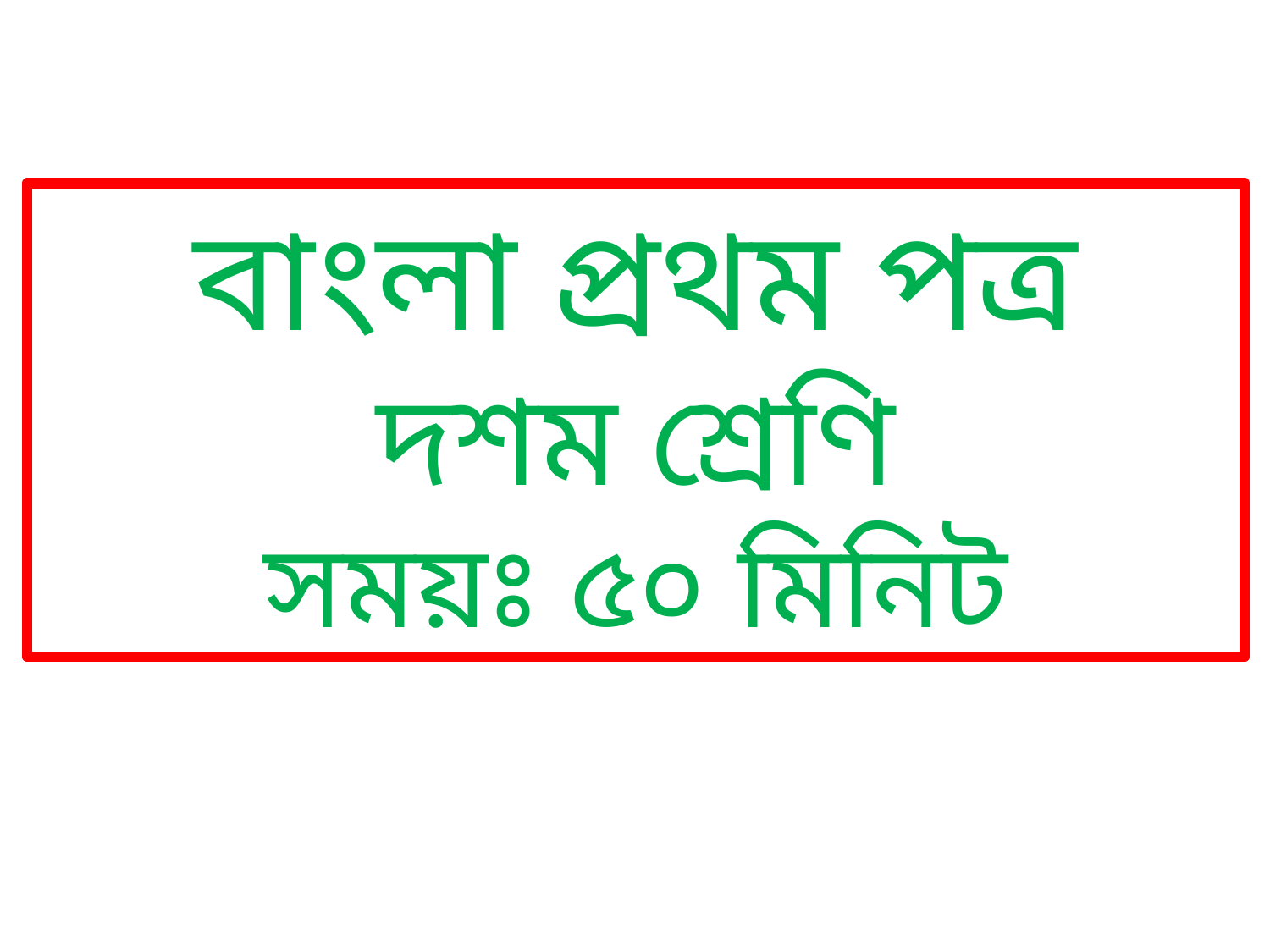

বাংলা প্রথম পত্র
দশম শ্রেণি
সময়ঃ ৫০ মিনিট